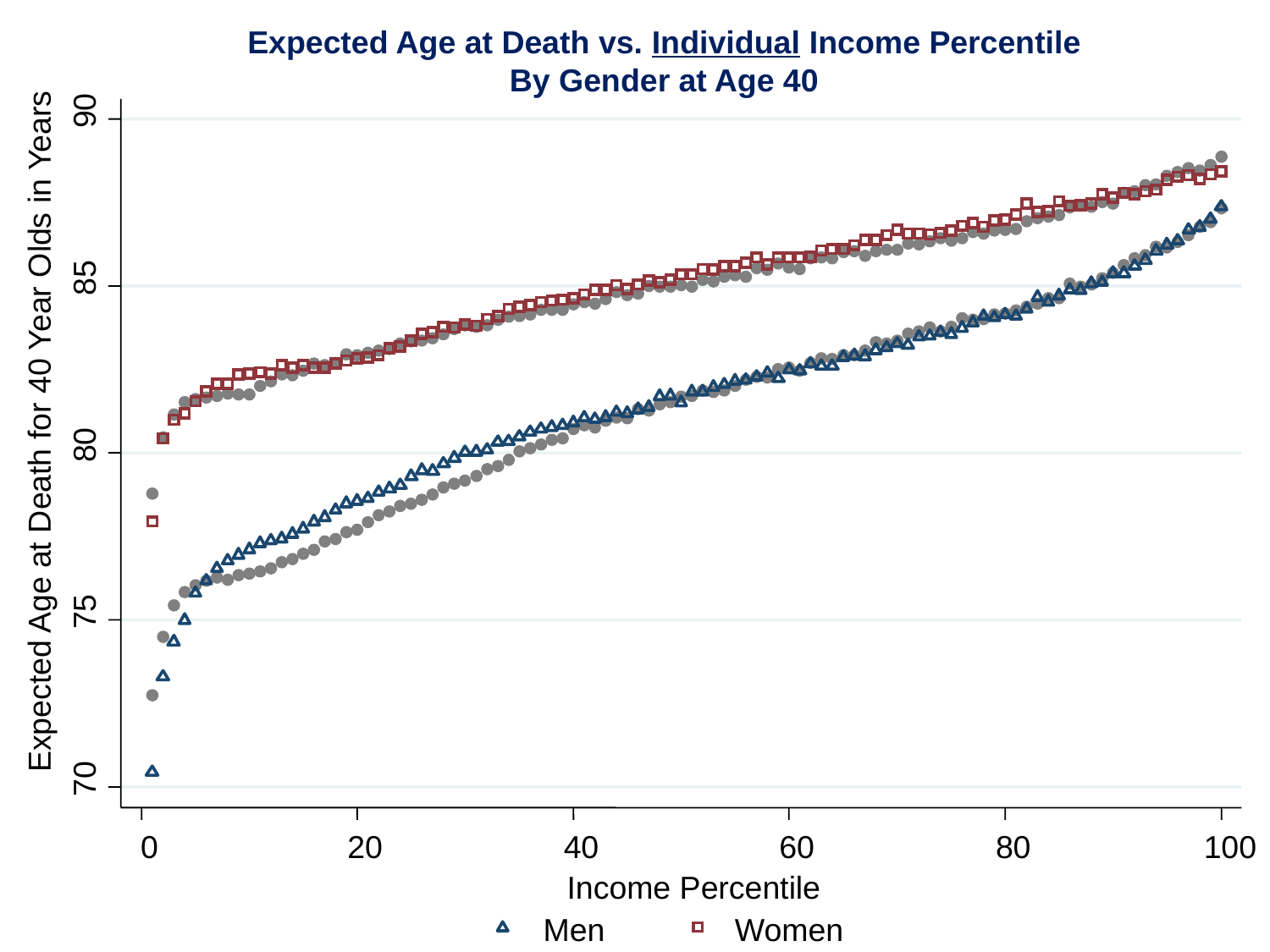

90

85

Expected Age at Death for 40 Year Olds in Years
80

75

70

0
20
40
60
80
100
Income Percentile
Expected Age at Death vs. Individual Income Percentile
By Gender at Age 40
Men
Women